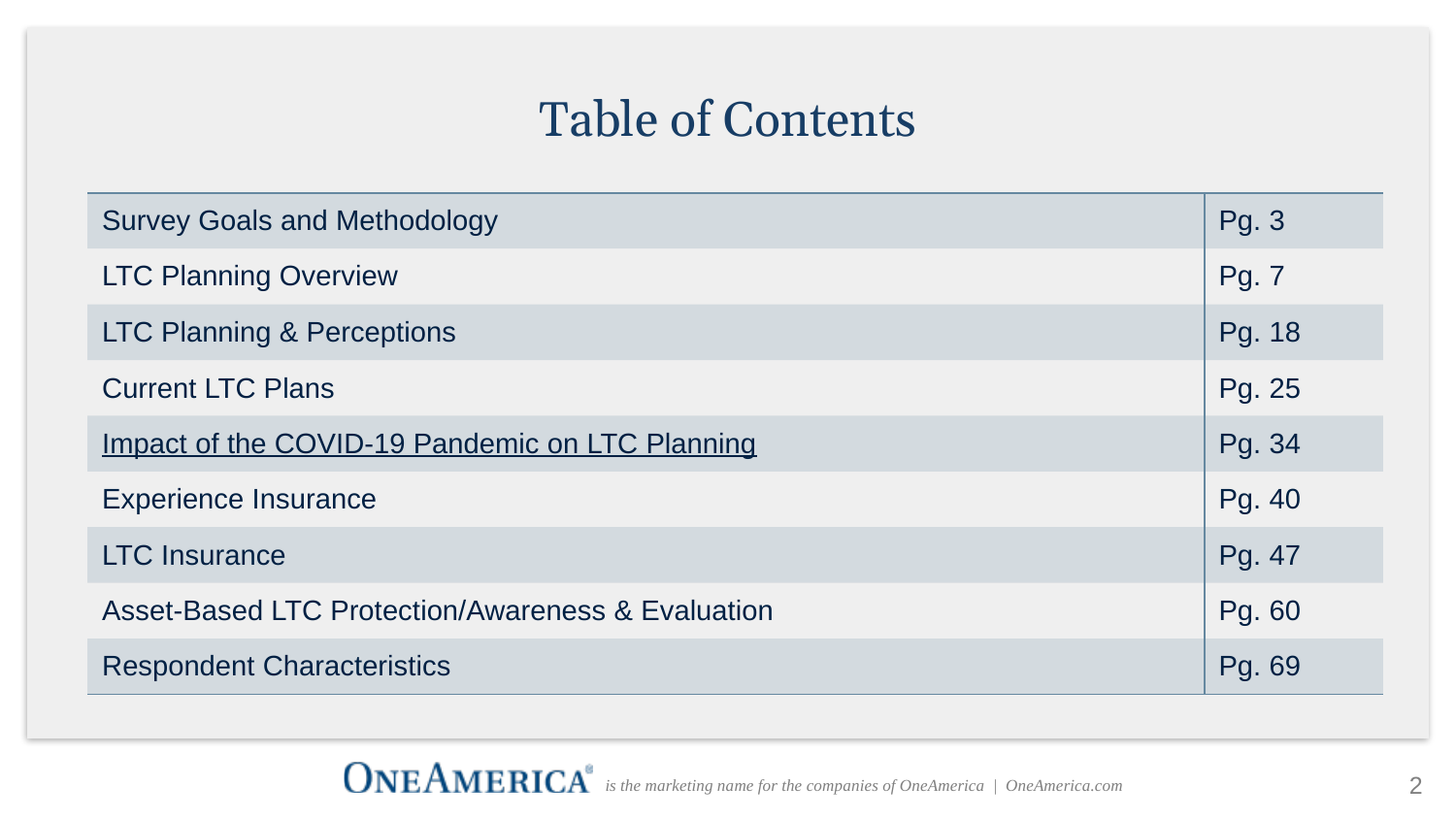

# Table of Contents
| Survey Goals and Methodology | Pg. 3 |
| --- | --- |
| LTC Planning Overview | Pg. 7 |
| LTC Planning & Perceptions | Pg. 18 |
| Current LTC Plans | Pg. 25 |
| Impact of the COVID-19 Pandemic on LTC Planning | Pg. 34 |
| Experience Insurance | Pg. 40 |
| LTC Insurance | Pg. 47 |
| Asset-Based LTC Protection/Awareness & Evaluation | Pg. 60 |
| Respondent Characteristics | Pg. 69 |